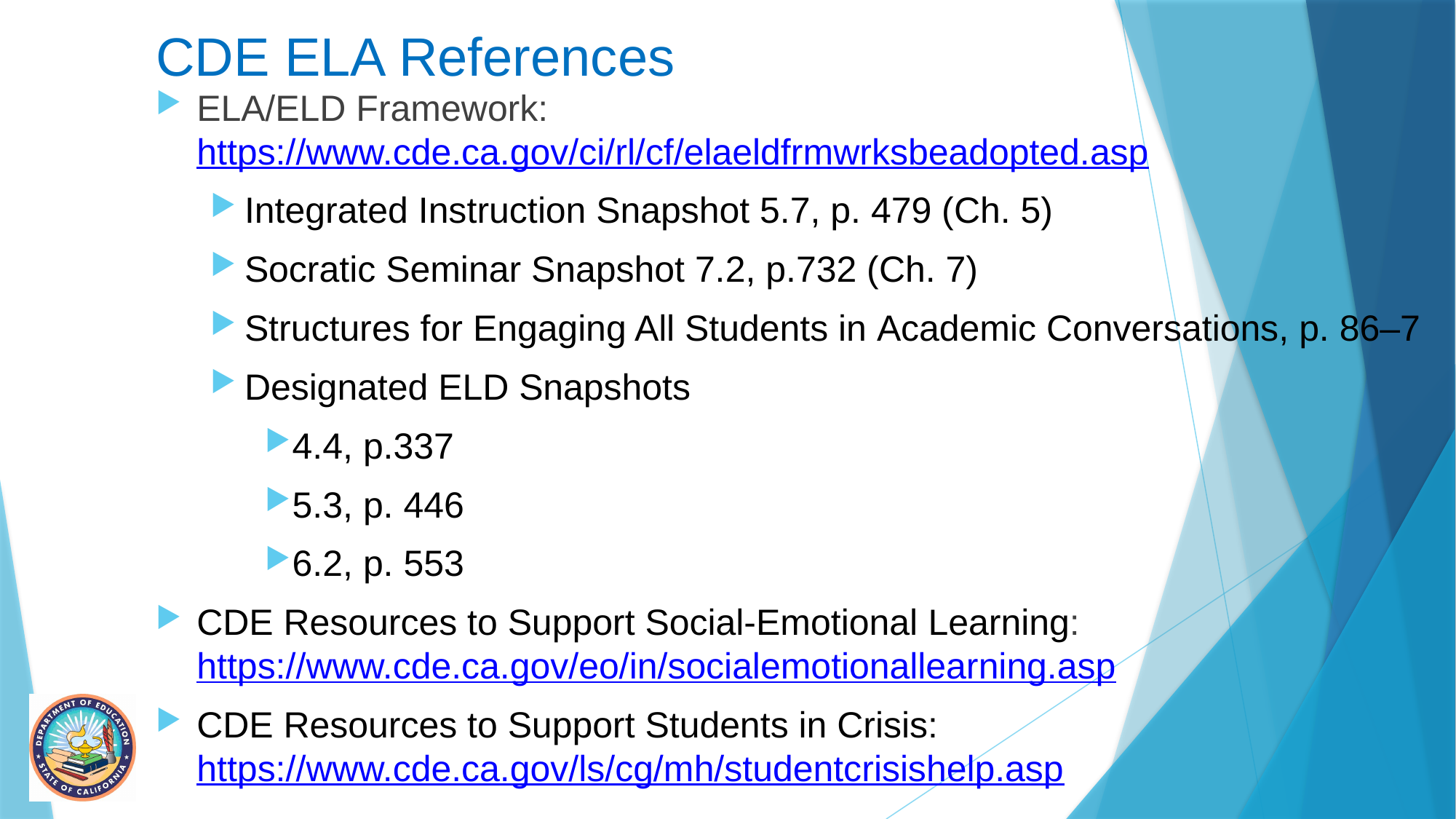

# CDE ELA References
ELA/ELD Framework:
https://www.cde.ca.gov/ci/rl/cf/elaeldfrmwrksbeadopted.asp
Integrated Instruction Snapshot 5.7, p. 479 (Ch. 5)
Socratic Seminar Snapshot 7.2, p.732 (Ch. 7)
Structures for Engaging All Students in Academic Conversations, p. 86–7
Designated ELD Snapshots
4.4, p.337
5.3, p. 446
6.2, p. 553
CDE Resources to Support Social-Emotional Learning: https://www.cde.ca.gov/eo/in/socialemotionallearning.asp
CDE Resources to Support Students in Crisis: https://www.cde.ca.gov/ls/cg/mh/studentcrisishelp.asp